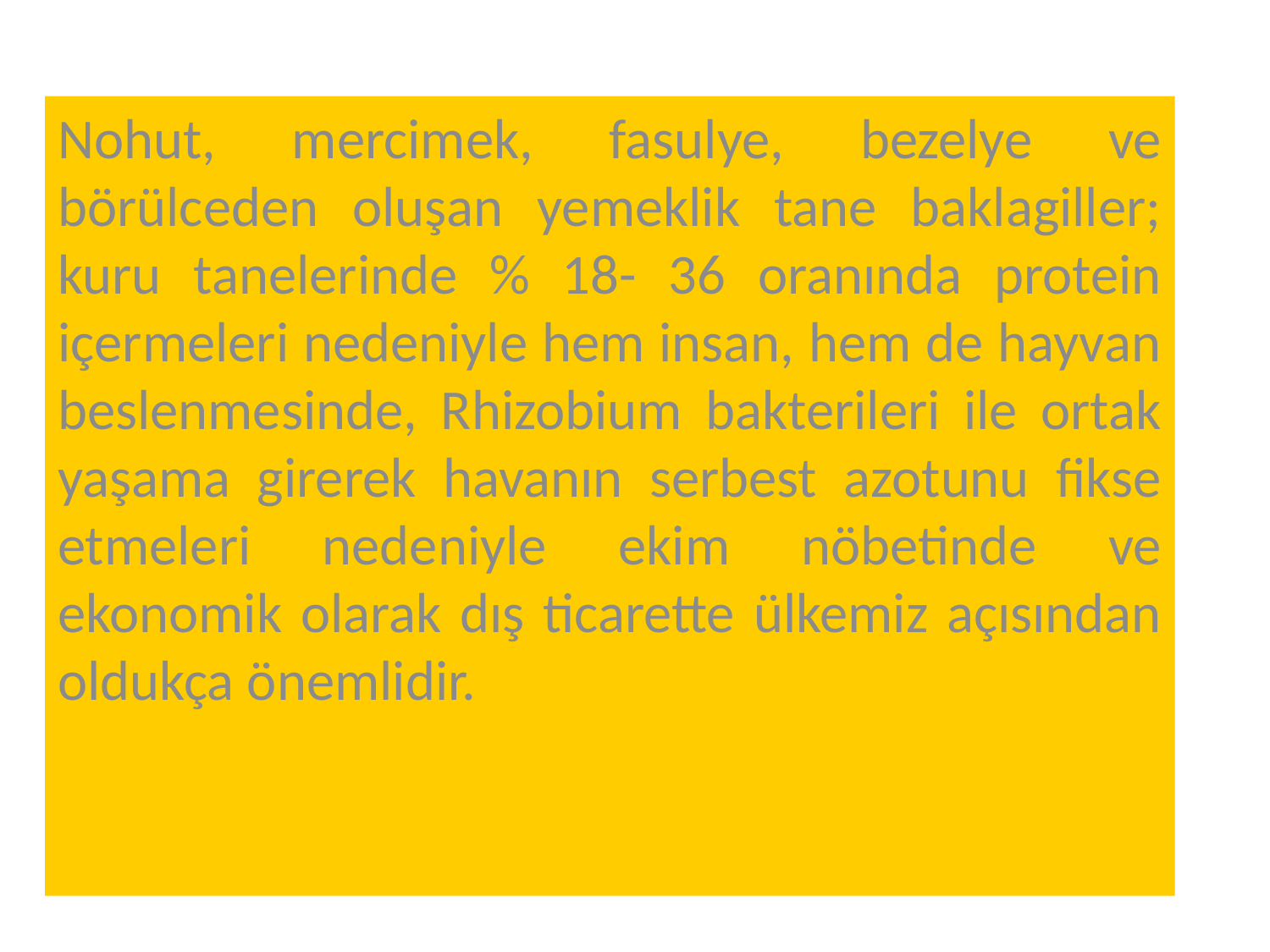

Nohut, mercimek, fasulye, bezelye ve börülceden oluşan yemeklik tane baklagiller; kuru tanelerinde % 18- 36 oranında protein içermeleri nedeniyle hem insan, hem de hayvan beslenmesinde, Rhizobium bakterileri ile ortak yaşama girerek havanın serbest azotunu fikse etmeleri nedeniyle ekim nöbetinde ve ekonomik olarak dış ticarette ülkemiz açısından oldukça önemlidir.